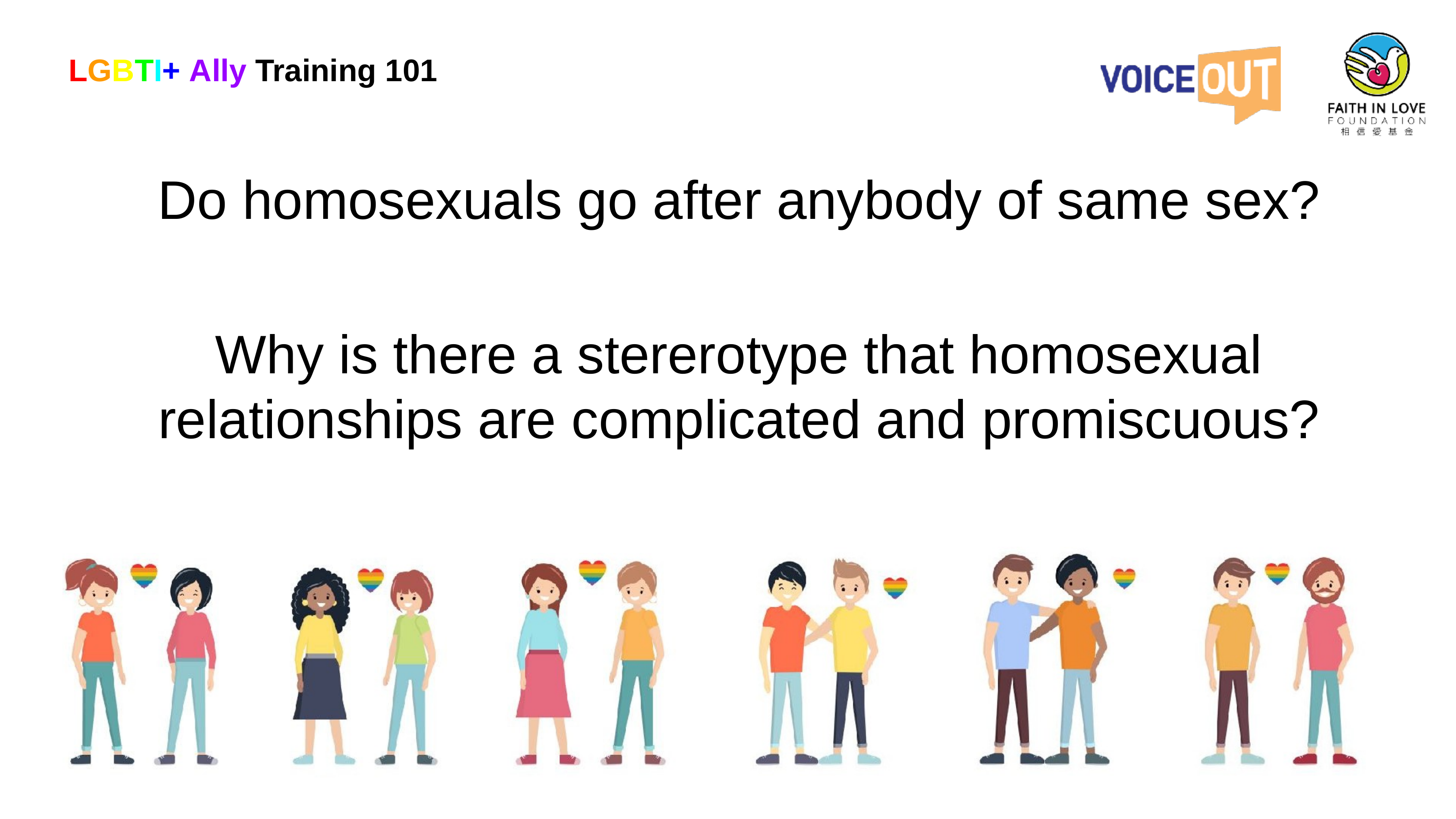

# LGBTI+ Ally Training 101
Do homosexuals go after anybody of same sex?

Why is there a stererotype that homosexual relationships are complicated and promiscuous?